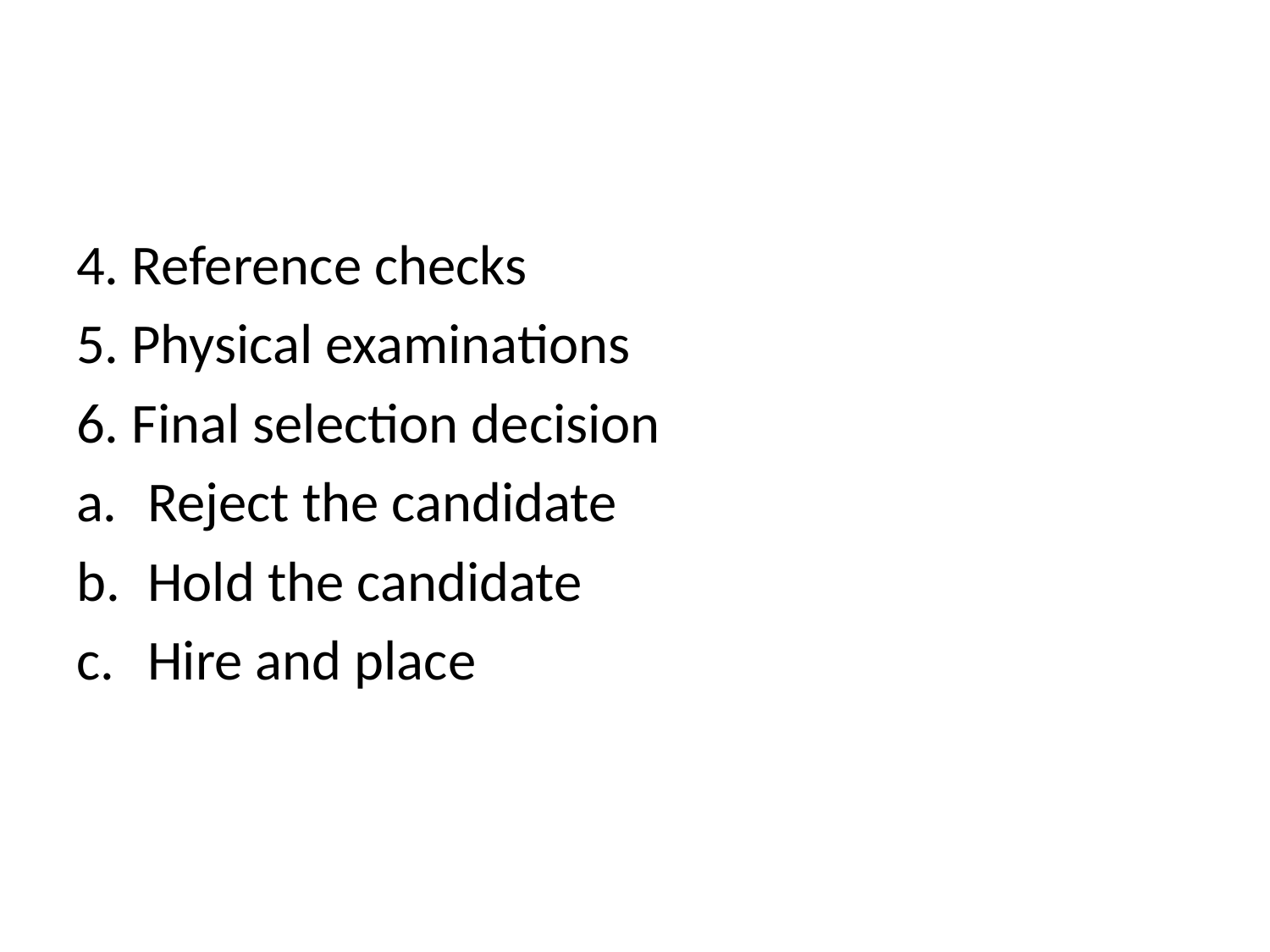

#
4. Reference checks
5. Physical examinations
6. Final selection decision
Reject the candidate
Hold the candidate
Hire and place